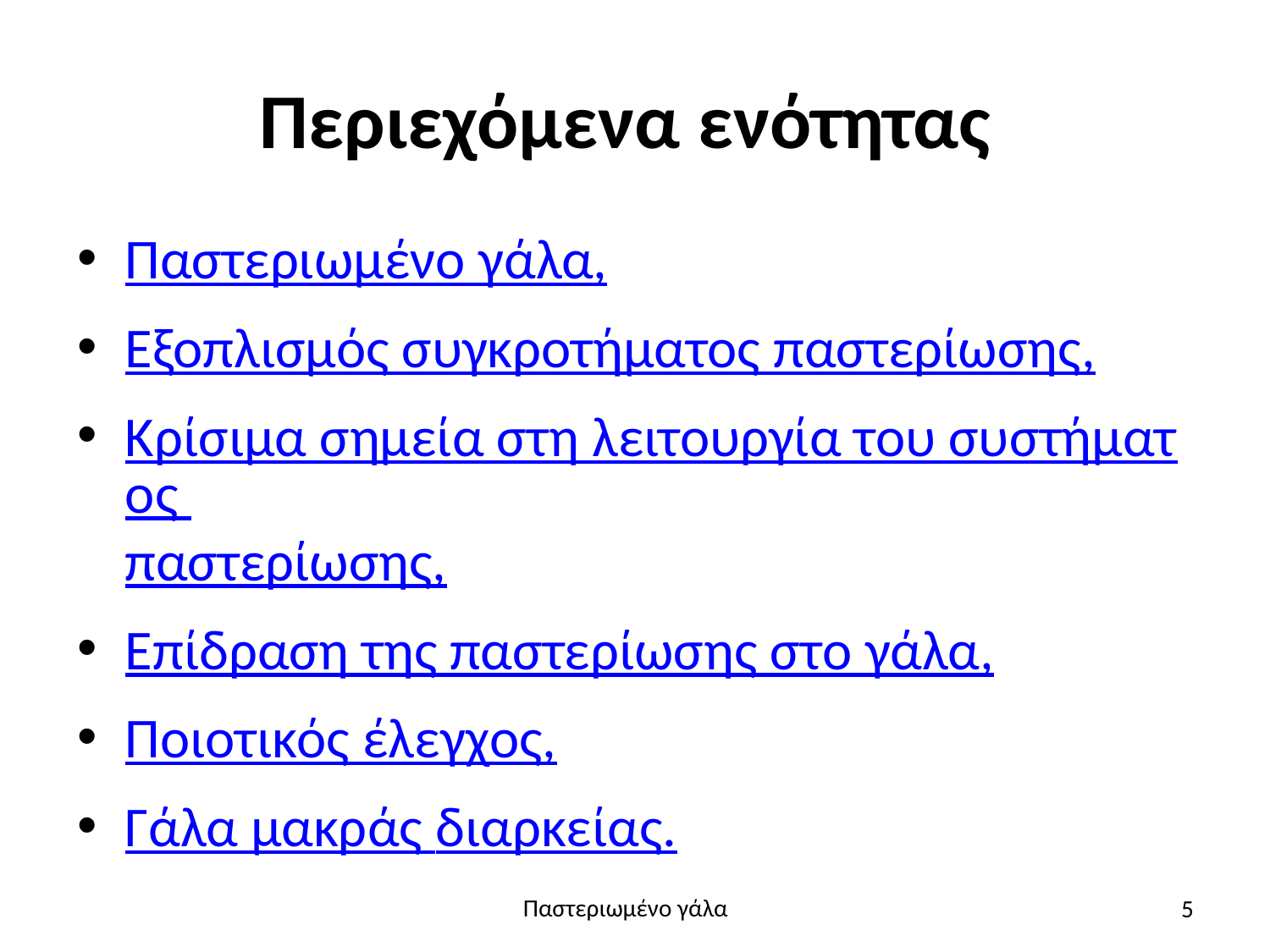

# Περιεχόμενα ενότητας
Παστεριωμένο γάλα,
Εξοπλισμός συγκροτήματος παστερίωσης,
Κρίσιμα σημεία στη λειτουργία του συστήματος παστερίωσης,
Επίδραση της παστερίωσης στο γάλα,
Ποιοτικός έλεγχος,
Γάλα μακράς διαρκείας.

5
Παστεριωμένο γάλα